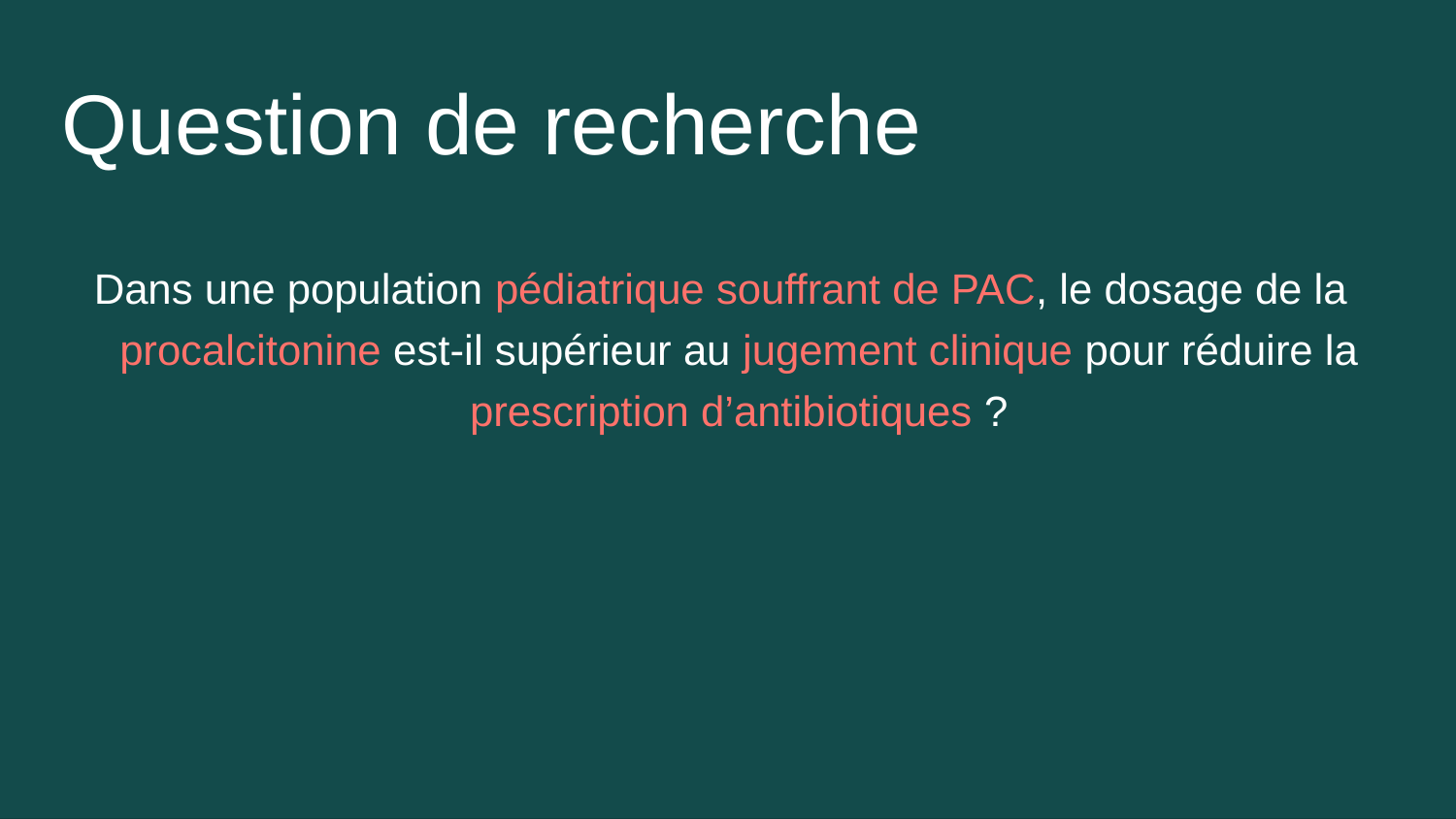

# Question de recherche
Dans une population pédiatrique souffrant de PAC, le dosage de la procalcitonine est-il supérieur au jugement clinique pour réduire la prescription d’antibiotiques ?